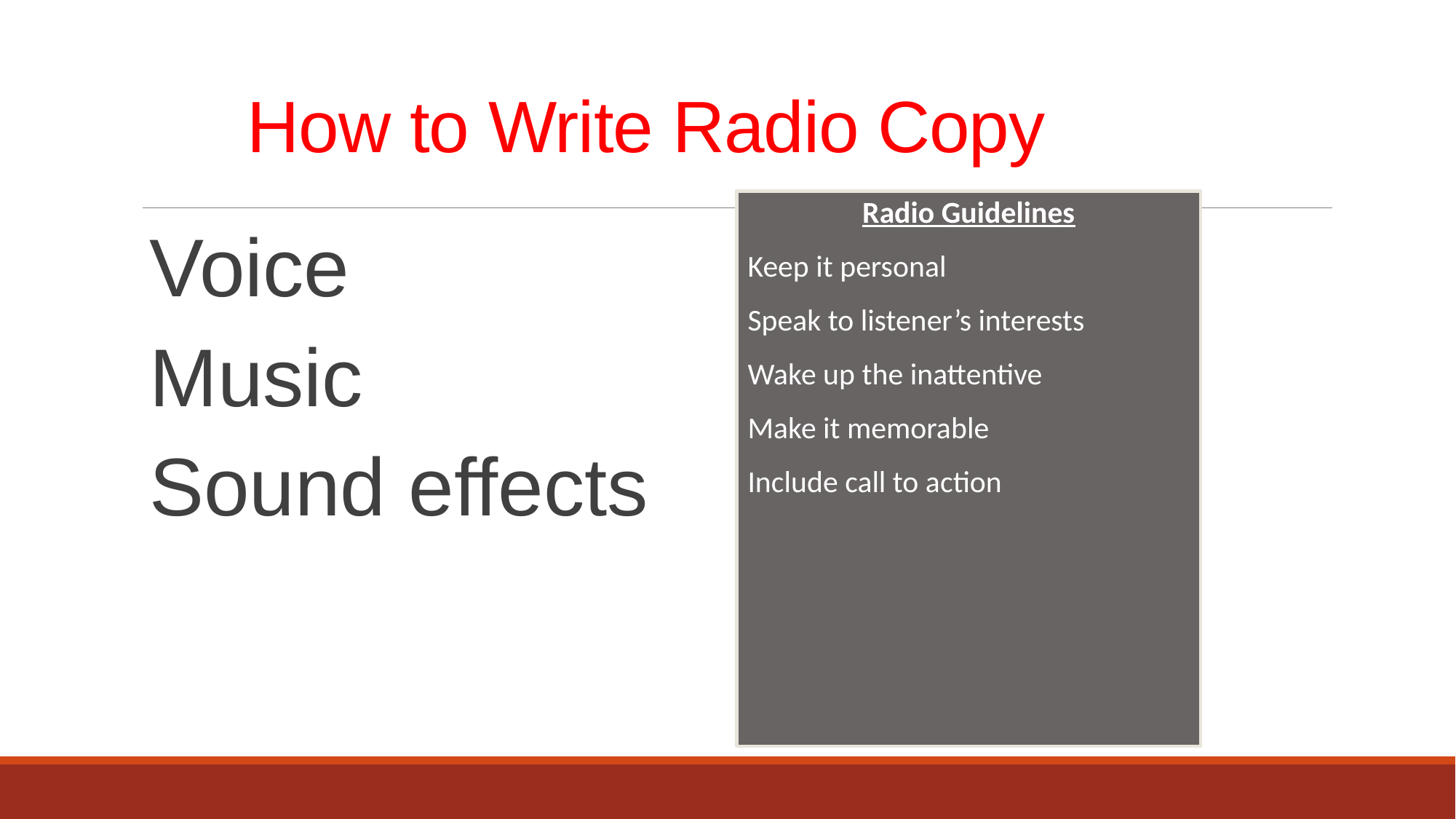

# How to Write Radio Copy
Radio Guidelines
Keep it personal
Speak to listener’s interests
Wake up the inattentive
Make it memorable
Include call to action
Voice
Music
Sound effects